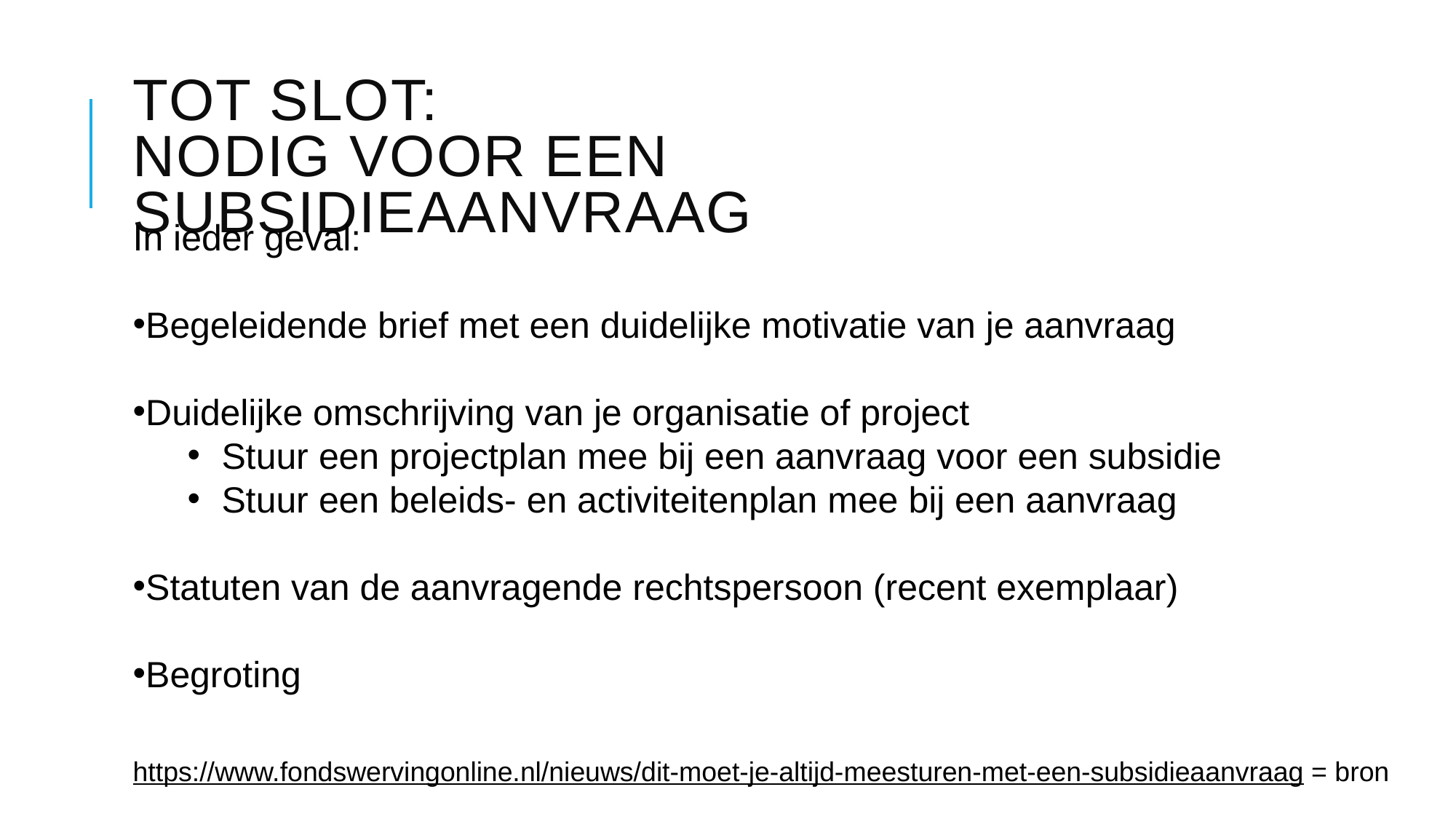

# Tot slot: Nodig voor een Subsidieaanvraag
In ieder geval:

Begeleidende brief met een duidelijke motivatie van je aanvraag

Duidelijke omschrijving van je organisatie of project
Stuur een projectplan mee bij een aanvraag voor een subsidie
Stuur een beleids- en activiteitenplan mee bij een aanvraag

Statuten van de aanvragende rechtspersoon (recent exemplaar)

Begroting
https://www.fondswervingonline.nl/nieuws/dit-moet-je-altijd-meesturen-met-een-subsidieaanvraag = bron